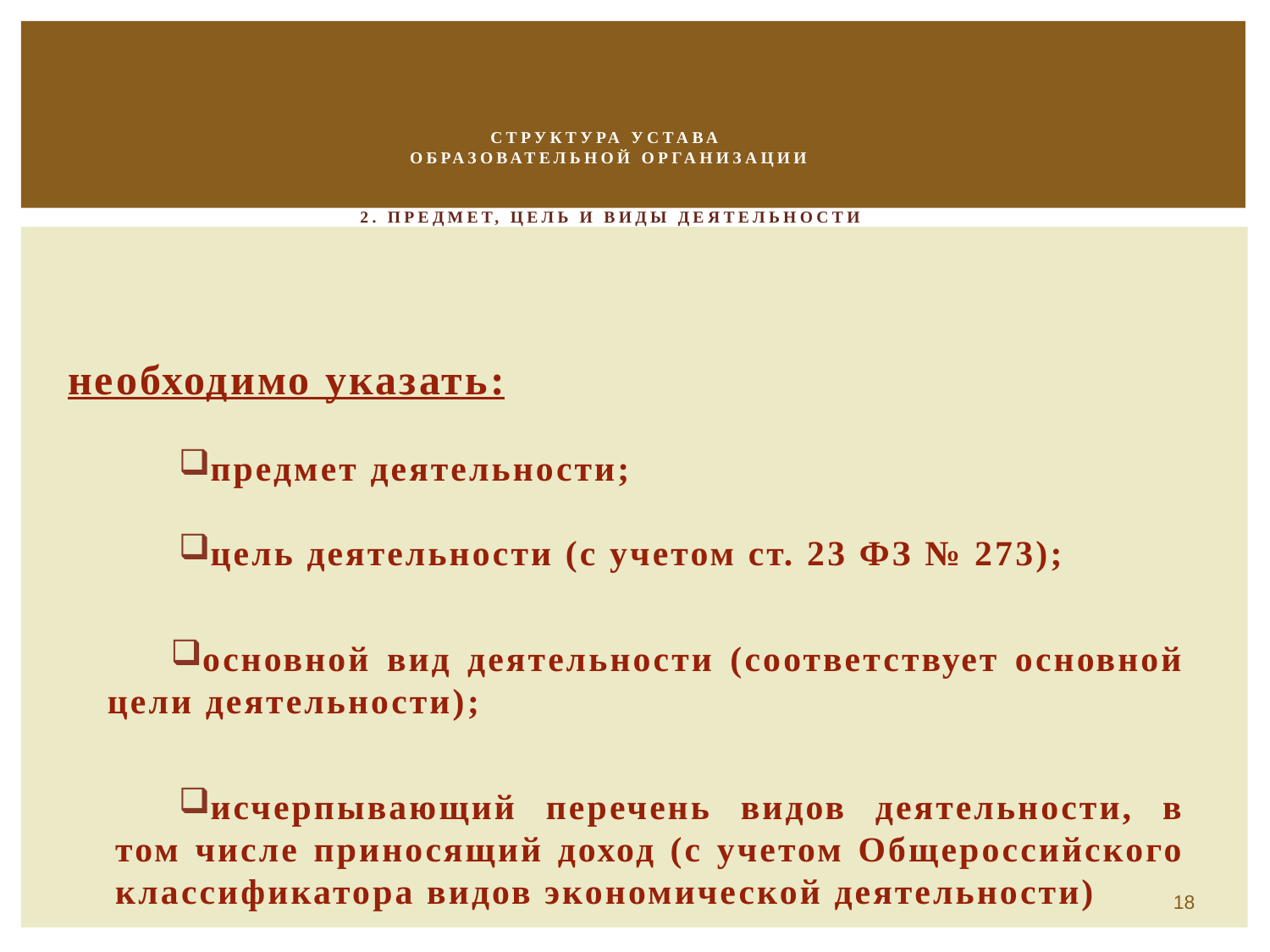

# Структура устава образовательной организации 2. Предмет, цель и виды деятельности
необходимо указать:

предмет деятельности;

цель деятельности (с учетом ст. 23 ФЗ № 273);

основной вид деятельности (соответствует основной цели деятельности);

исчерпывающий перечень видов деятельности, в том числе приносящий доход (с учетом Общероссийского классификатора видов экономической деятельности)
18